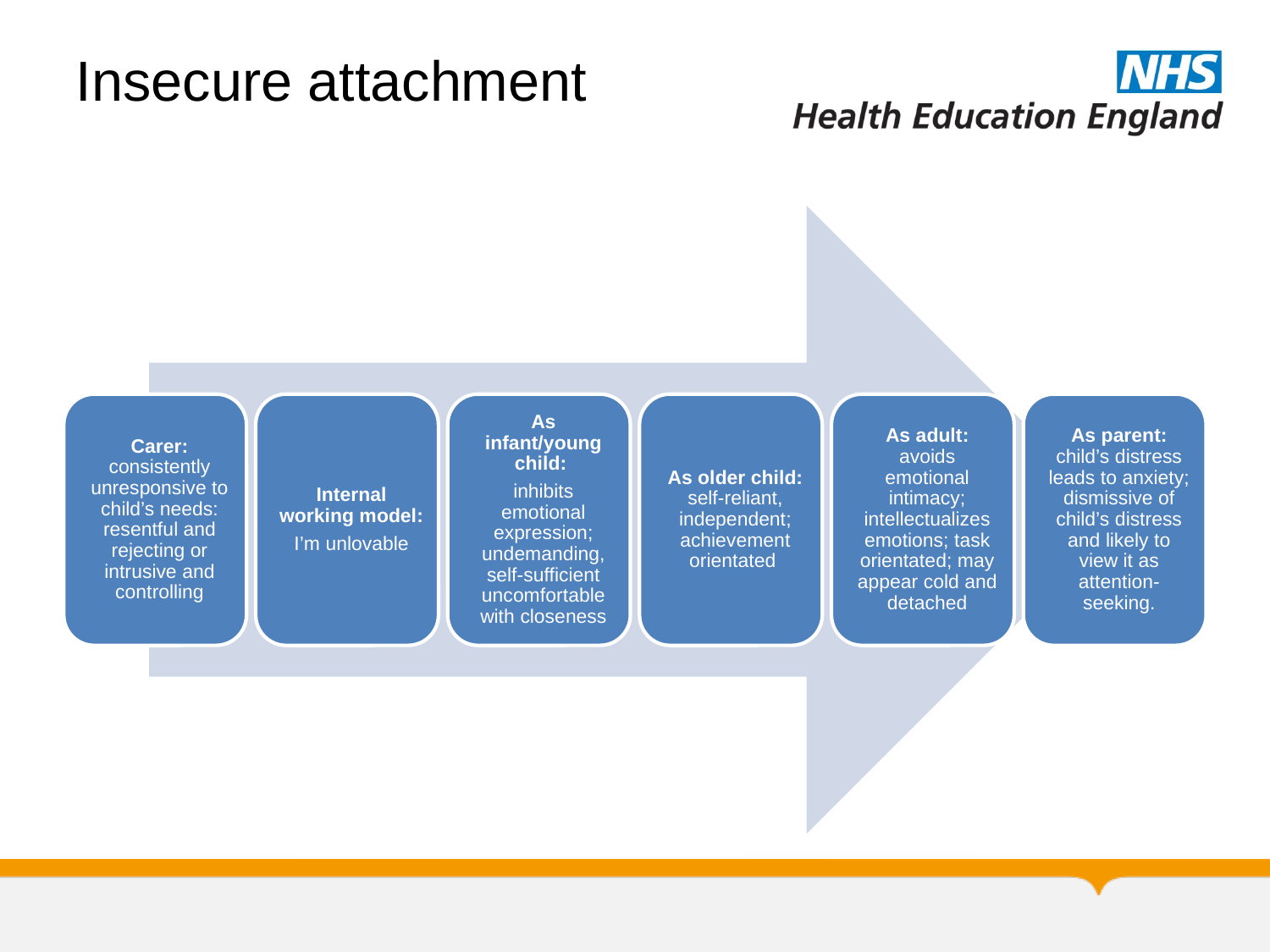

# Insecure attachment
Carer: consistently unresponsive to child’s needs: resentful and rejecting or intrusive and controlling
Internal working model:
I’m unlovable
As infant/young child:
inhibits emotional expression; undemanding, self-sufficient uncomfortable with closeness
As older child: self-reliant, independent; achievement orientated
As adult: avoids emotional intimacy; intellectualizes emotions; task orientated; may appear cold and detached
As parent: child’s distress leads to anxiety; dismissive of child’s distress and likely to view it as attention-seeking.